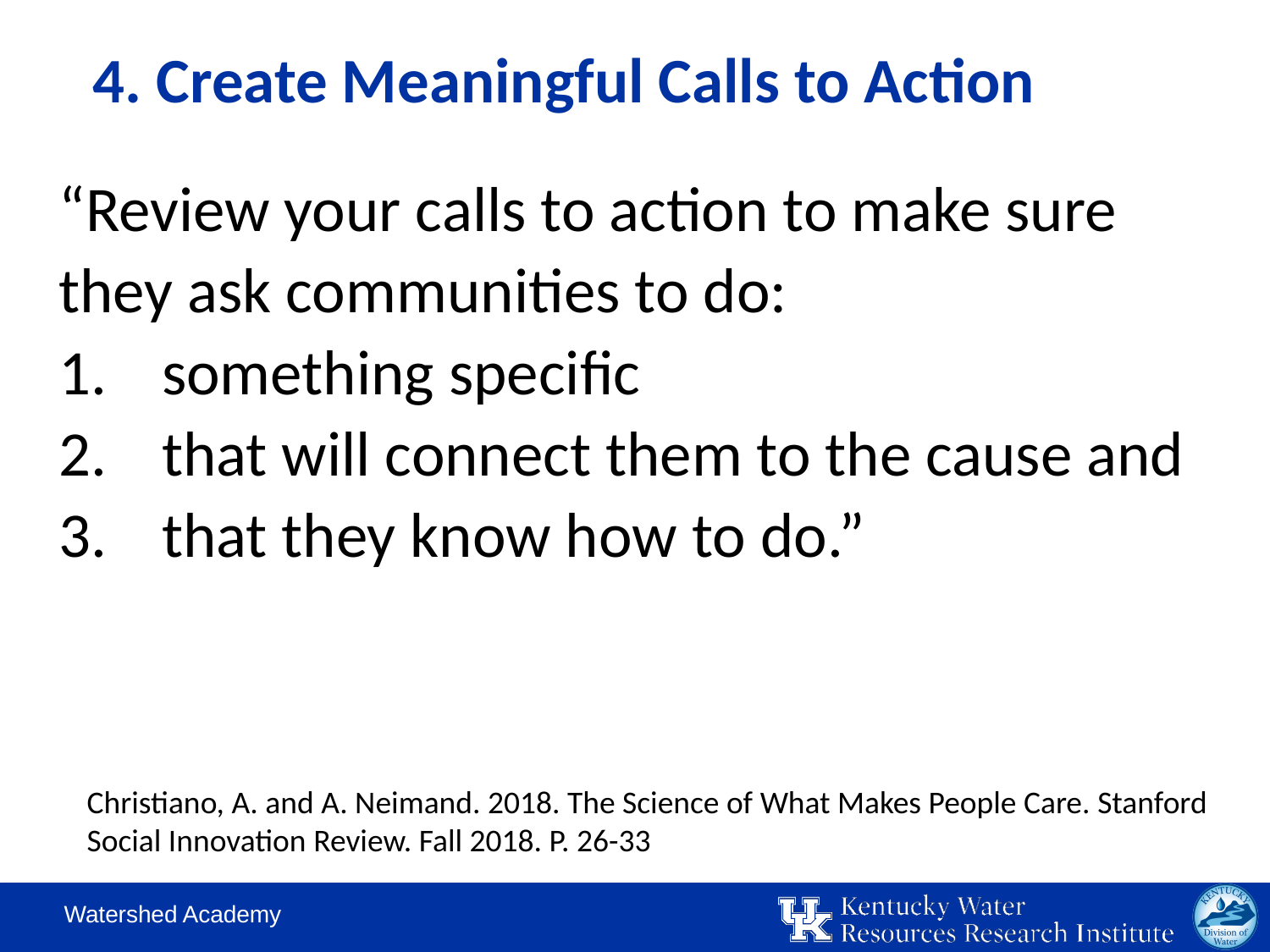

# 4. Create Meaningful Calls to Action
“Review your calls to action to make sure they ask communities to do:
something specific
that will connect them to the cause and
that they know how to do.”
Christiano, A. and A. Neimand. 2018. The Science of What Makes People Care. Stanford Social Innovation Review. Fall 2018. P. 26-33